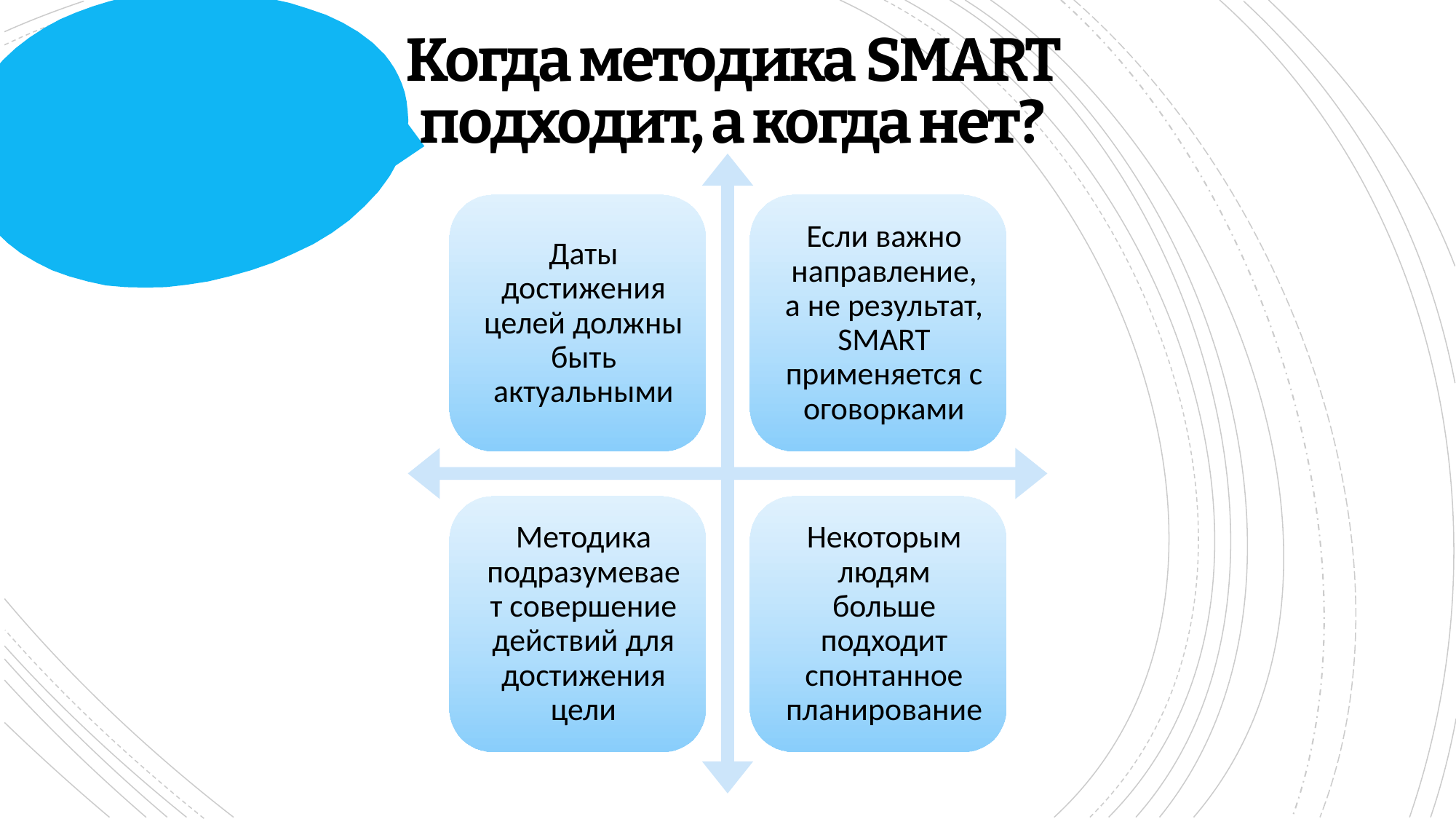

# Когда методика SMART подходит, а когда нет?
Даты достижения целей должны быть актуальными
Если важно направление, а не результат, SMART применяется с оговорками
Методика подразумевает совершение действий для достижения цели
Некоторым людям больше подходит спонтанное планирование